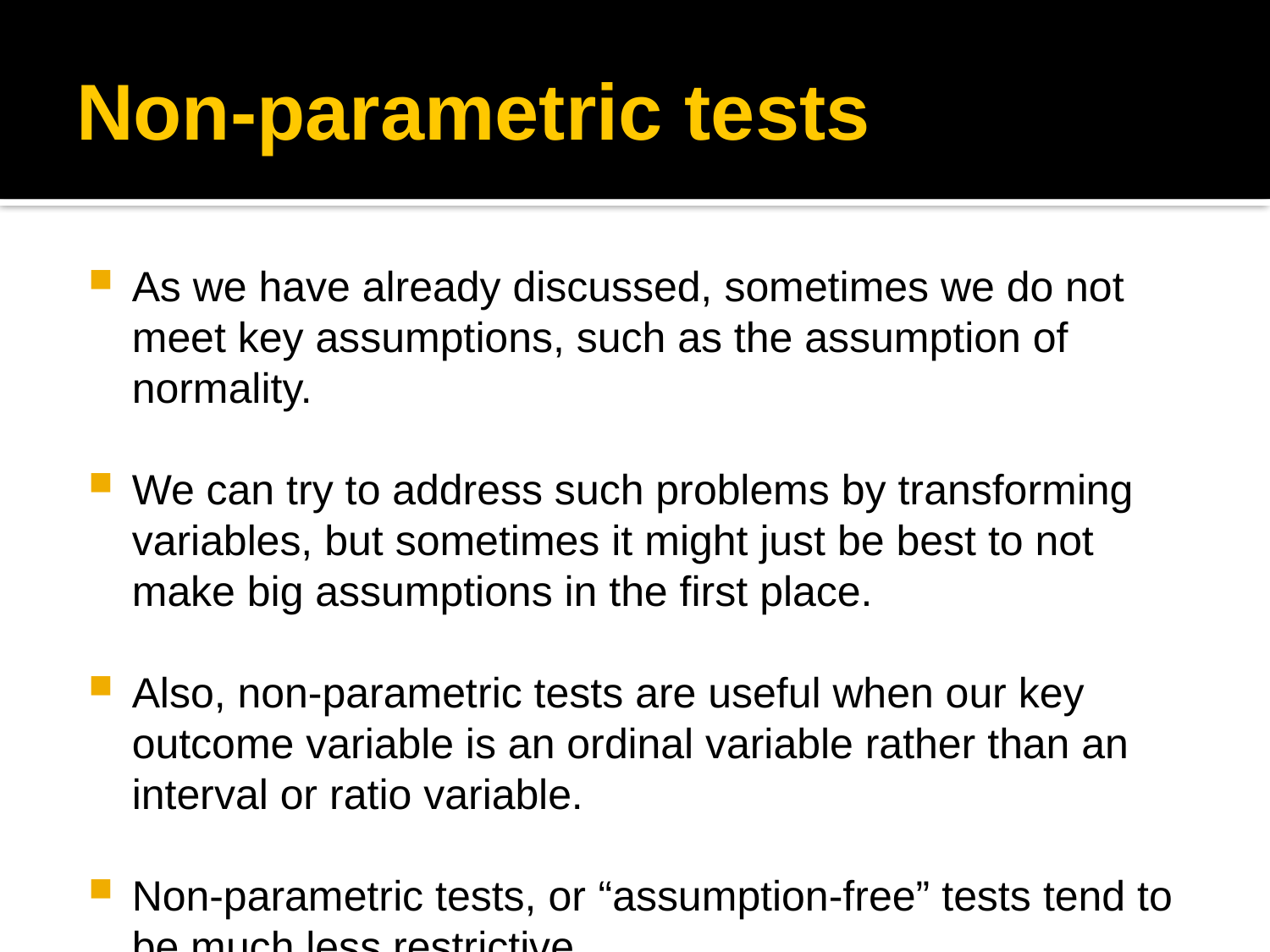

# Non-parametric tests
As we have already discussed, sometimes we do not meet key assumptions, such as the assumption of normality.

We can try to address such problems by transforming variables, but sometimes it might just be best to not make big assumptions in the first place.

Also, non-parametric tests are useful when our key outcome variable is an ordinal variable rather than an interval or ratio variable.

Non-parametric tests, or “assumption-free” tests tend to be much less restrictive.